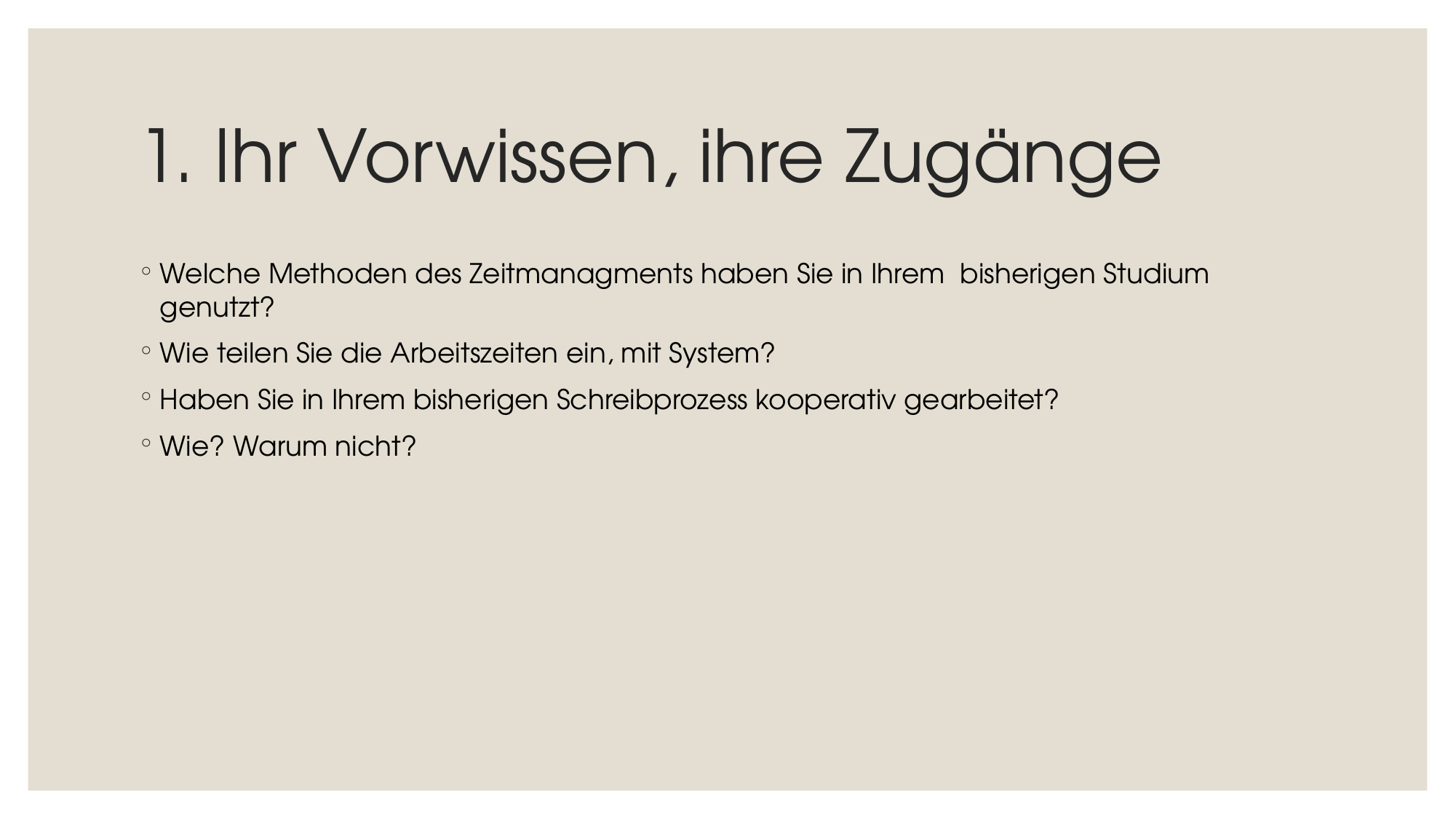

# 1. Ihr Vorwissen, ihre Zugänge
Welche Methoden des Zeitmanagments haben Sie in Ihrem  bisherigen Studium genutzt?
Wie teilen Sie die Arbeitszeiten ein, mit System?
Haben Sie in Ihrem bisherigen Schreibprozess kooperativ gearbeitet?
Wie? Warum nicht?